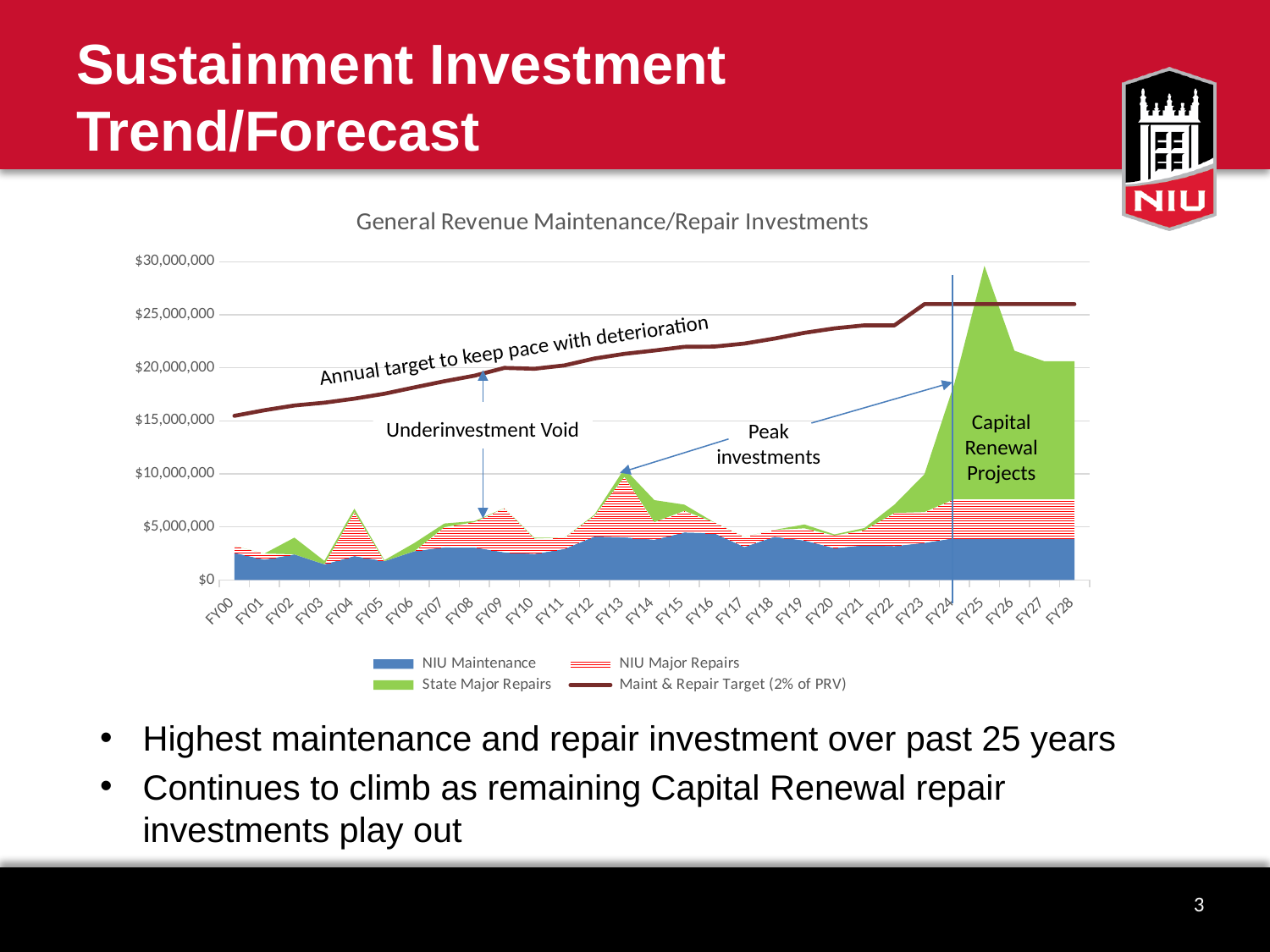

# Sustainment Investment Trend/Forecast

### Chart: General Revenue Maintenance/Repair Investments

| Category |  NIU Maintenance  |  NIU Major Repairs  |  State Major Repairs   |  Maint & Repair Target (2% of PRV)  |
|---|---|---|---|---|
|  FY00  | 2551953.48 | 650672.38 | 0.0 | 15468612.16510325 |
|  FY01  | 1913164.2 | 568629.94 | 0.0 | 15994544.97871676 |
|  FY02  | 2408835.46 | 0.0 | 1574344.23 | 16442392.23812083 |
|  FY03  | 1472518.77 | 0.0 | 313553.13 | 16705470.513930764 |
|  FY04  | 2250294.72 | 4140757.9275 | 317695.25 | 17089696.335751172 |
|  FY05  | 1771005.3499999999 | 0.0 | 82621.25 | 17551118.136816453 |
|  FY06  | 2708647.3099999996 | 0.0 | 772536.21 | 18147856.15346821 |
|  FY07  | 3075206.74 | 1891200.0 | 349964.26 | 18728587.550379194 |
|  FY08  | 3061454.56 | 2375452.5 | 104394.92 | 19252988.001789812 |
|  FY09  | 2595939.45 | 4177507.6049999995 | 0.0 | 19984601.545857824 |
|  FY10  | 2448955.9099999997 | 1456278.2550000001 | 63951.07 | 19904663.13967439 |
|  FY11  | 2917669.92 | 1068354.0 | 0.0 | 20223137.74990918 |
|  FY12  | 4092715.6900000004 | 1959656.83 | 94033.0 | 20870278.15790628 |
|  FY13  | 4016085.81 | 5690981.45 | 783756.34 | 21308553.99922231 |
|  FY14  | 3792623.54 | 1650269.61 | 2073836.64 | 21628182.30921064 |
|  FY15  | 4473162.769999999 | 2036233.85 | 582869.06 | 21974233.226158008 |
|  FY16  | 4393013.600000001 | 1022271.1599999999 | 0.0 | 21996207.459384166 |
|  FY17  | 3107059.9699999997 | 944651.6599999999 | 0.0 | 22282158.15635616 |
|  FY18  | 4065891.0 | 649231.0 | 0.0 | 22750083.477639638 |
|  FY19  | 3714989.89 | 1143086.0 | 362939.0 | 23296085.48110299 |
|  FY20  | 2996492.03 | 1189223.0 | 101313.0 | 23715415.019762844 |
|  FY21  | 3261884.0 | 1424071.0 | 200957.0 | 24000000.0 |
|  FY22  | 3186674.8600000003 | 3123761.49 | 779974.57 | 24000000.0 |
|  FY23  | 3492964.909999999 | 2899714.01 | 3567338.5700000003 | 26000000.0 |
|  FY24  | 3934187.93 | 3675243.3200000003 | 10931900.03 | 26000000.0 |
|  FY25  | 3934187.93 | 3675243.3200000003 | 22000000.0 | 26000000.0 |
|  FY26  | 3934187.93 | 3675243.3200000003 | 14000000.0 | 26000000.0 |
|  FY27  | 3934187.93 | 3675243.3200000003 | 13000000.0 | 26000000.0 |
|  FY28  | 3934187.93 | 3675243.3200000003 | 13000000.0 | 26000000.0 |
Annual target to keep pace with deterioration
Capital Renewal Projects
Underinvestment Void
Peak investments
Highest maintenance and repair investment over past 25 years
Continues to climb as remaining Capital Renewal repair investments play out
3